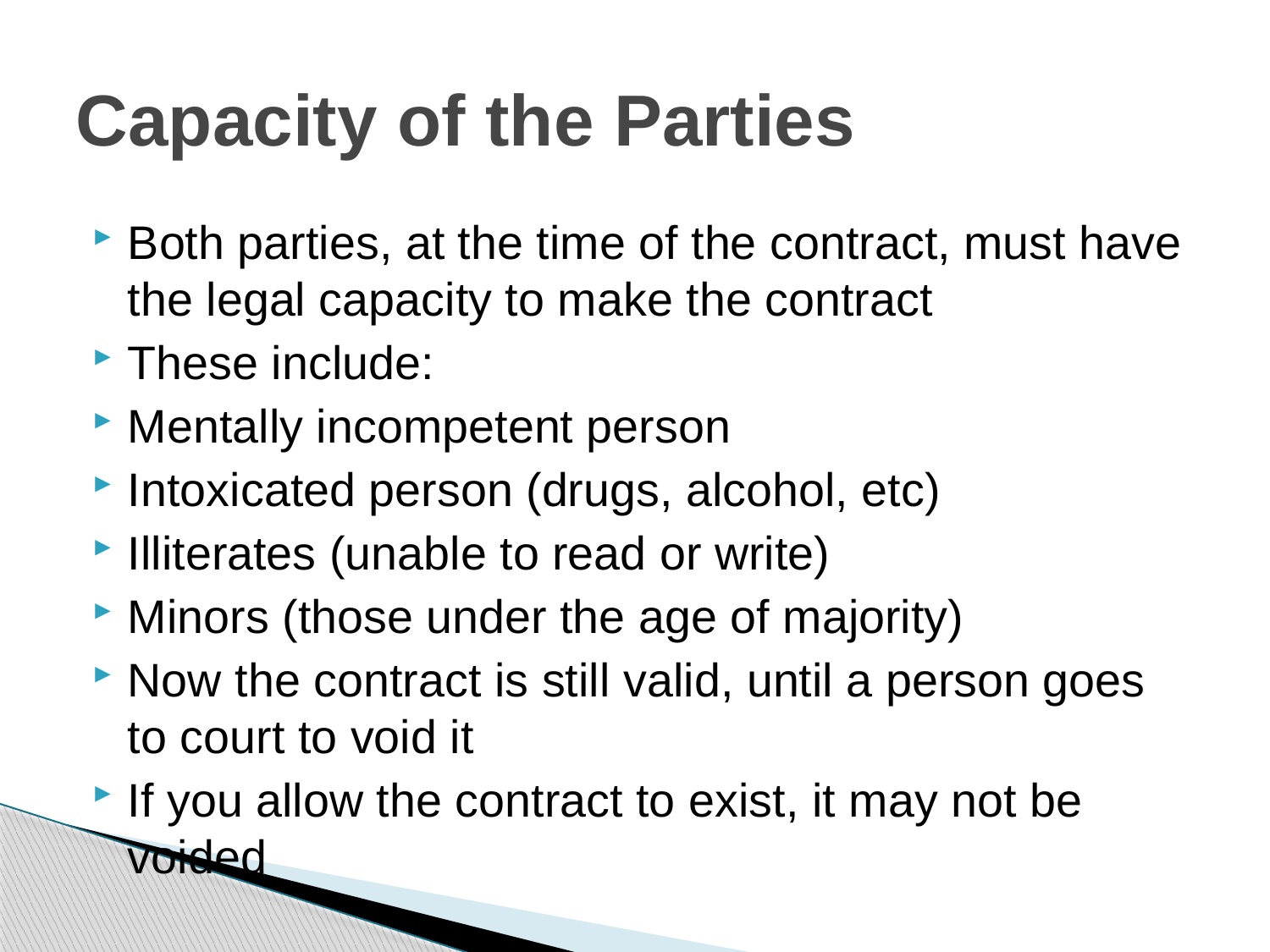

# Capacity of the Parties
Both parties, at the time of the contract, must have the legal capacity to make the contract
These include:
Mentally incompetent person
Intoxicated person (drugs, alcohol, etc)
Illiterates (unable to read or write)
Minors (those under the age of majority)
Now the contract is still valid, until a person goes to court to void it
If you allow the contract to exist, it may not be voided